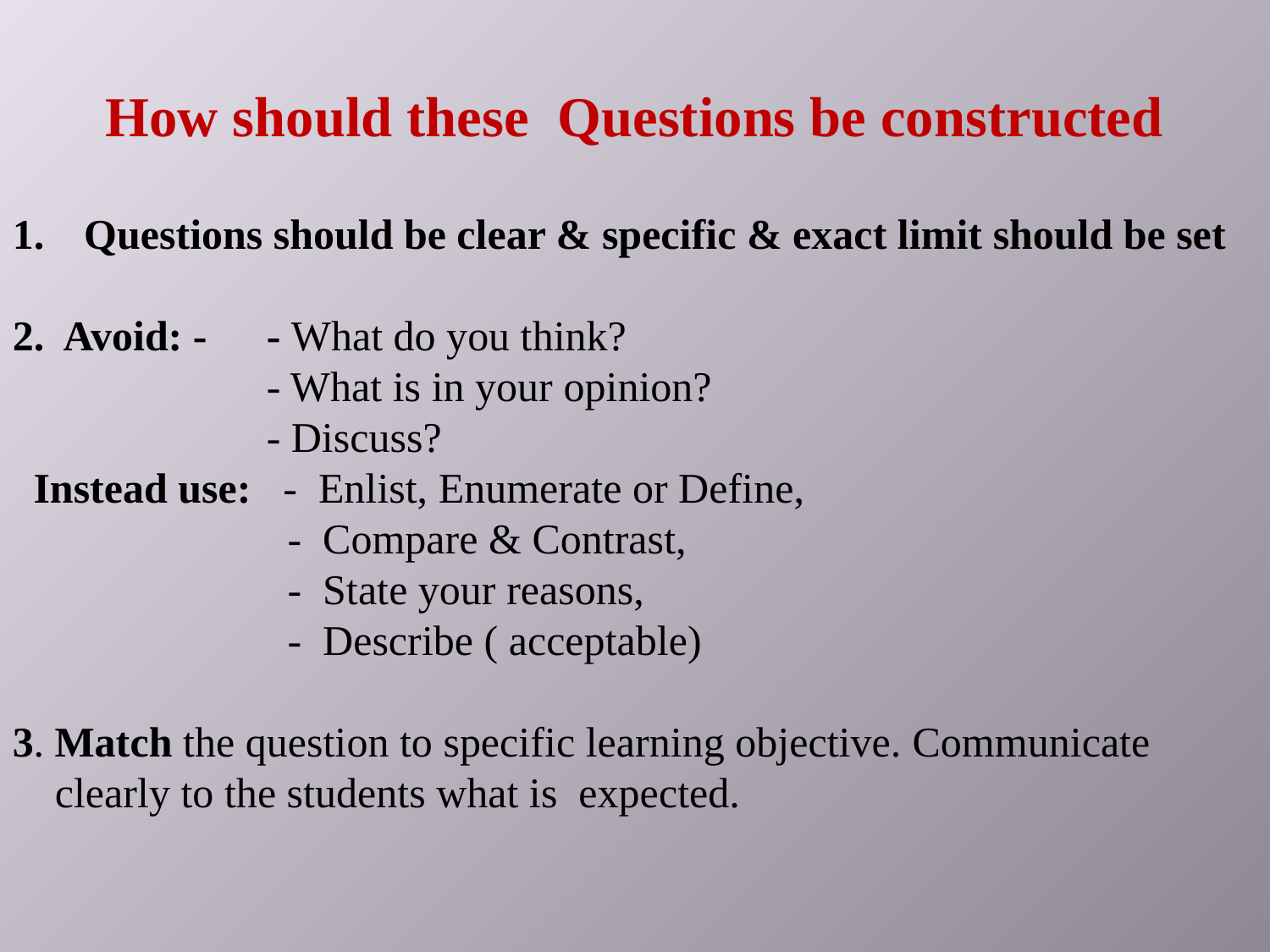

How should these  Questions be constructed
Questions should be clear & specific & exact limit should be set

2.  Avoid: - 	- What do you think?
                      	- What is in your opinion?
                      	- Discuss?
  Instead use:   -  Enlist, Enumerate or Define,
                          -  Compare & Contrast,
                          -  State your reasons,
                          -  Describe ( acceptable)

3. Match the question to specific learning objective. Communicate
    clearly to the students what is  expected.